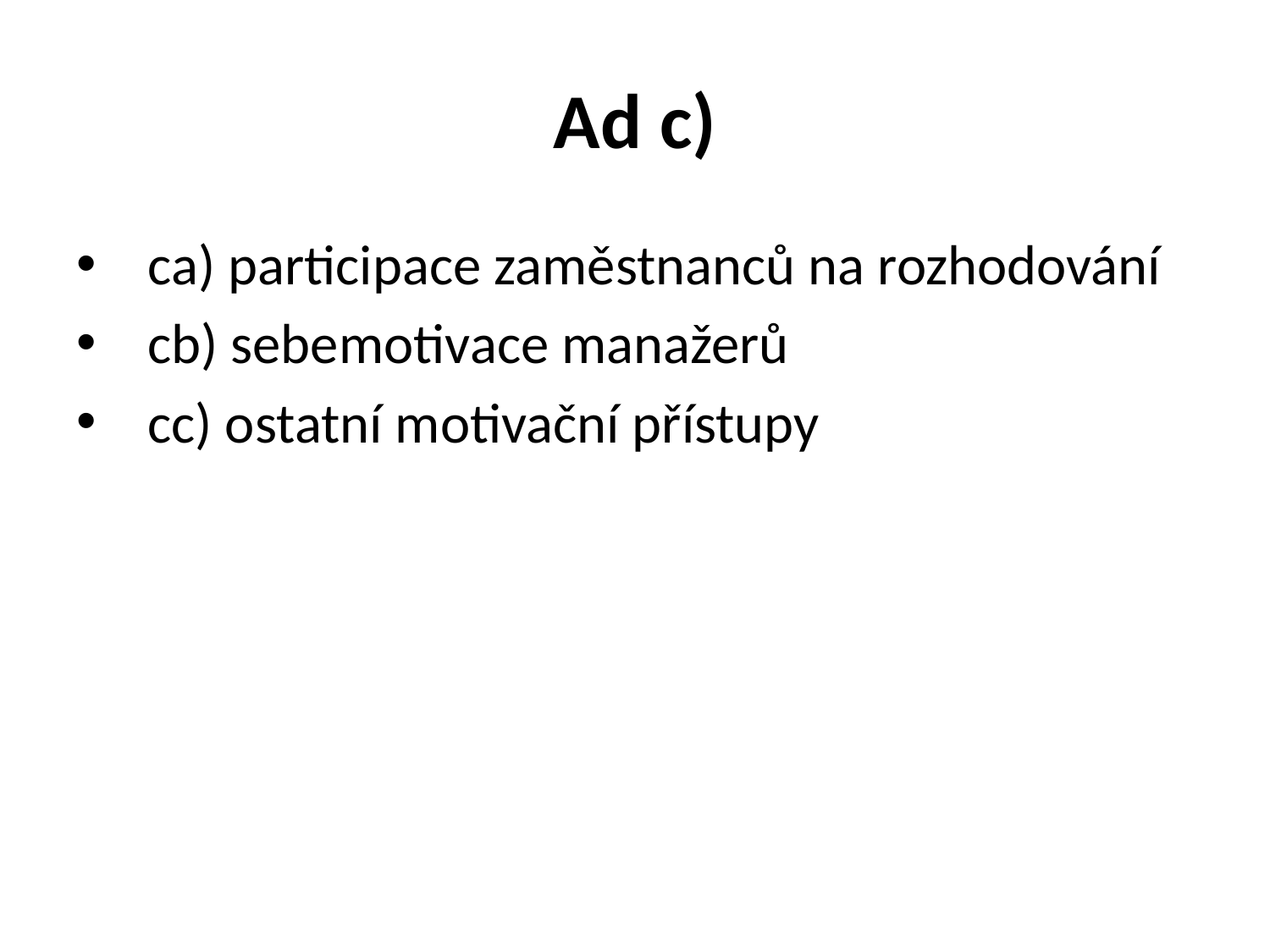

# Ad c)
ca) participace zaměstnanců na rozhodování
cb) sebemotivace manažerů
cc) ostatní motivační přístupy